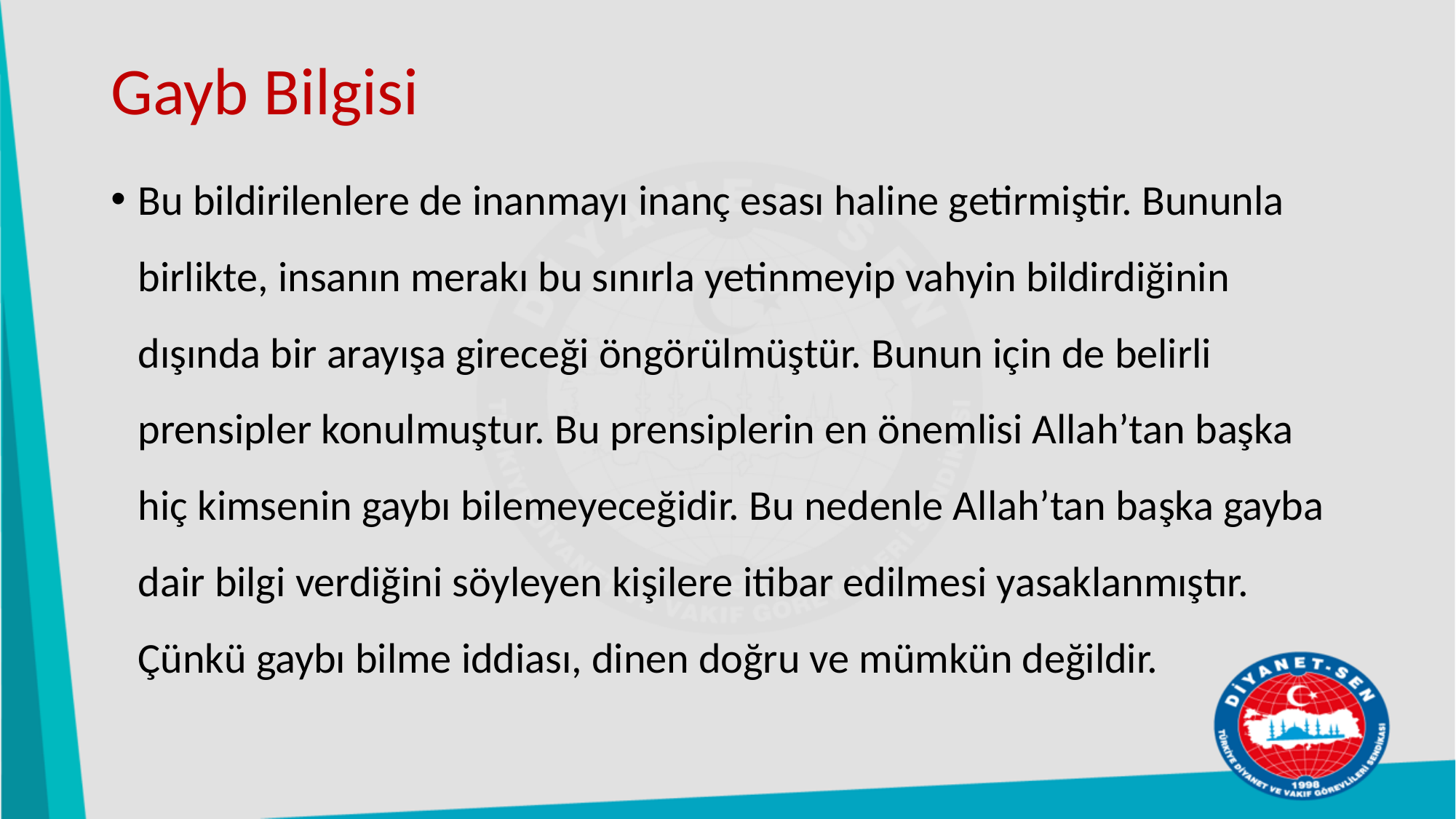

# Gayb Bilgisi
Bu bildirilenlere de inanmayı inanç esası haline getirmiştir. Bununla birlikte, insanın merakı bu sınırla yetinmeyip vahyin bildirdiğinin dışında bir arayışa gireceği öngörülmüştür. Bunun için de belirli prensipler konulmuştur. Bu prensiplerin en önemlisi Allah’tan başka hiç kimsenin gaybı bilemeyeceğidir. Bu nedenle Allah’tan başka gayba dair bilgi verdiğini söyleyen kişilere itibar edilmesi yasaklanmıştır. Çünkü gaybı bilme iddiası, dinen doğru ve mümkün değildir.